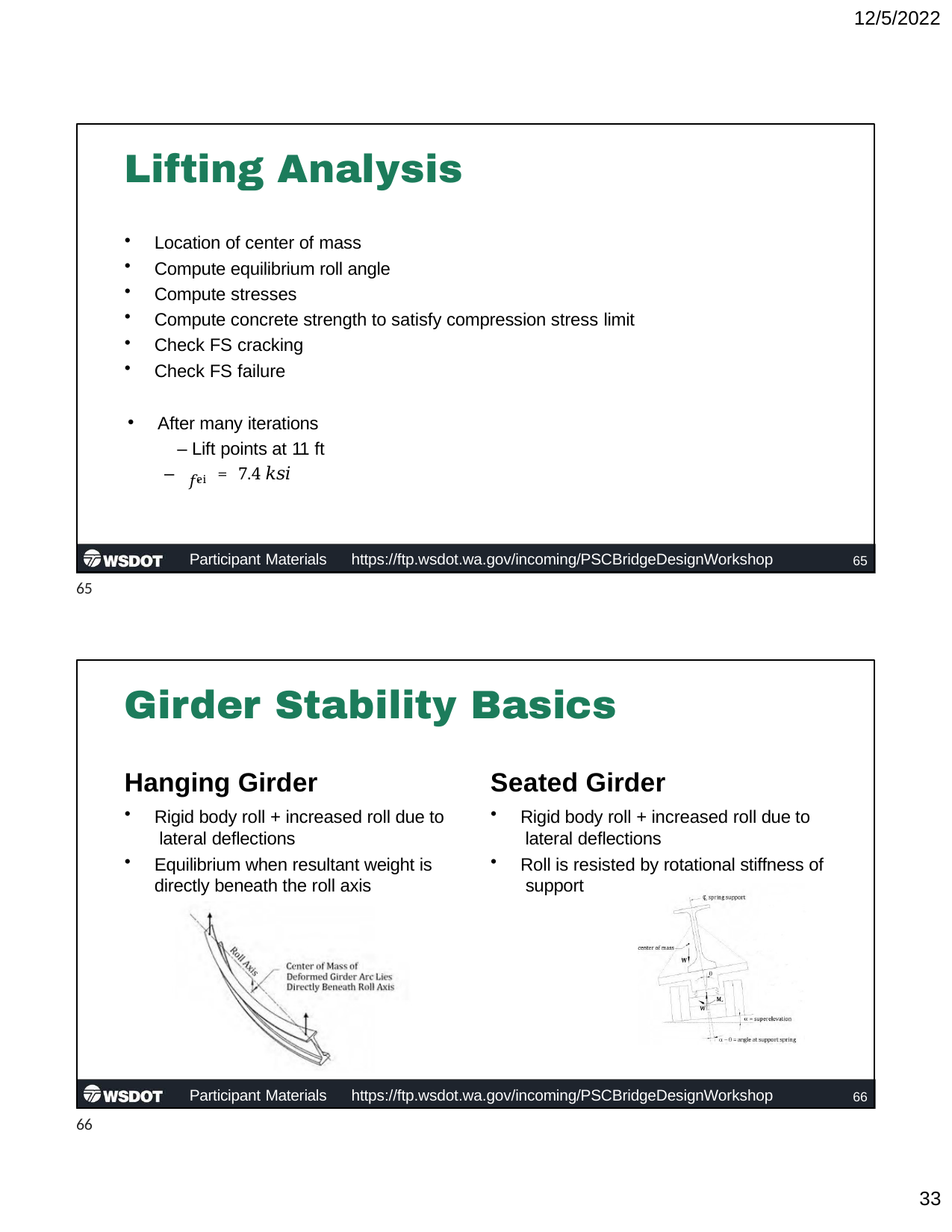

12/5/2022

# Lifting Analysis
Location of center of mass
Compute equilibrium roll angle
Compute stresses
Compute concrete strength to satisfy compression stress limit
Check FS cracking
Check FS failure

After many iterations
– Lift points at 11 ft
𝑓,
–
= 7.4 𝑘𝑠𝑖
ei
Participant Materials	https://ftp.wsdot.wa.gov/incoming/PSCBridgeDesignWorkshop
65
65

Girder Stability Basics
Hanging Girder	Seated Girder
Rigid body roll + increased roll due to  lateral deflections
Equilibrium when resultant weight is  directly beneath the roll axis
Rigid body roll + increased roll due to  lateral deflections
Roll is resisted by rotational stiffness of  support

Participant Materials	https://ftp.wsdot.wa.gov/incoming/PSCBridgeDesignWorkshop
66
66
33